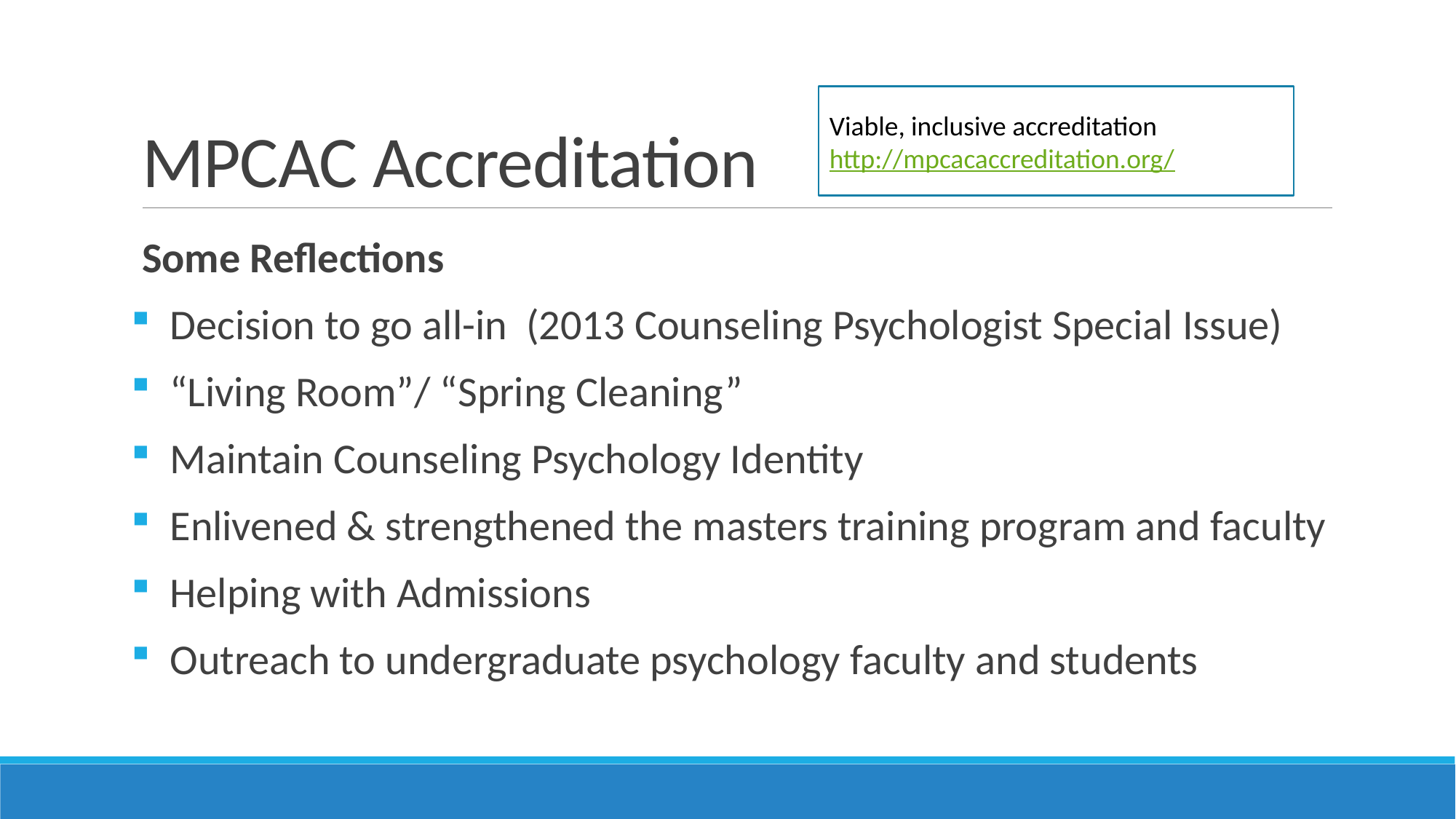

# MPCAC Accreditation
Viable, inclusive accreditation
http://mpcacaccreditation.org/
Some Reflections
  Decision to go all-in  (2013 Counseling Psychologist Special Issue)
  “Living Room”/ “Spring Cleaning”
  Maintain Counseling Psychology Identity
  Enlivened & strengthened the masters training program and faculty
  Helping with Admissions
  Outreach to undergraduate psychology faculty and students